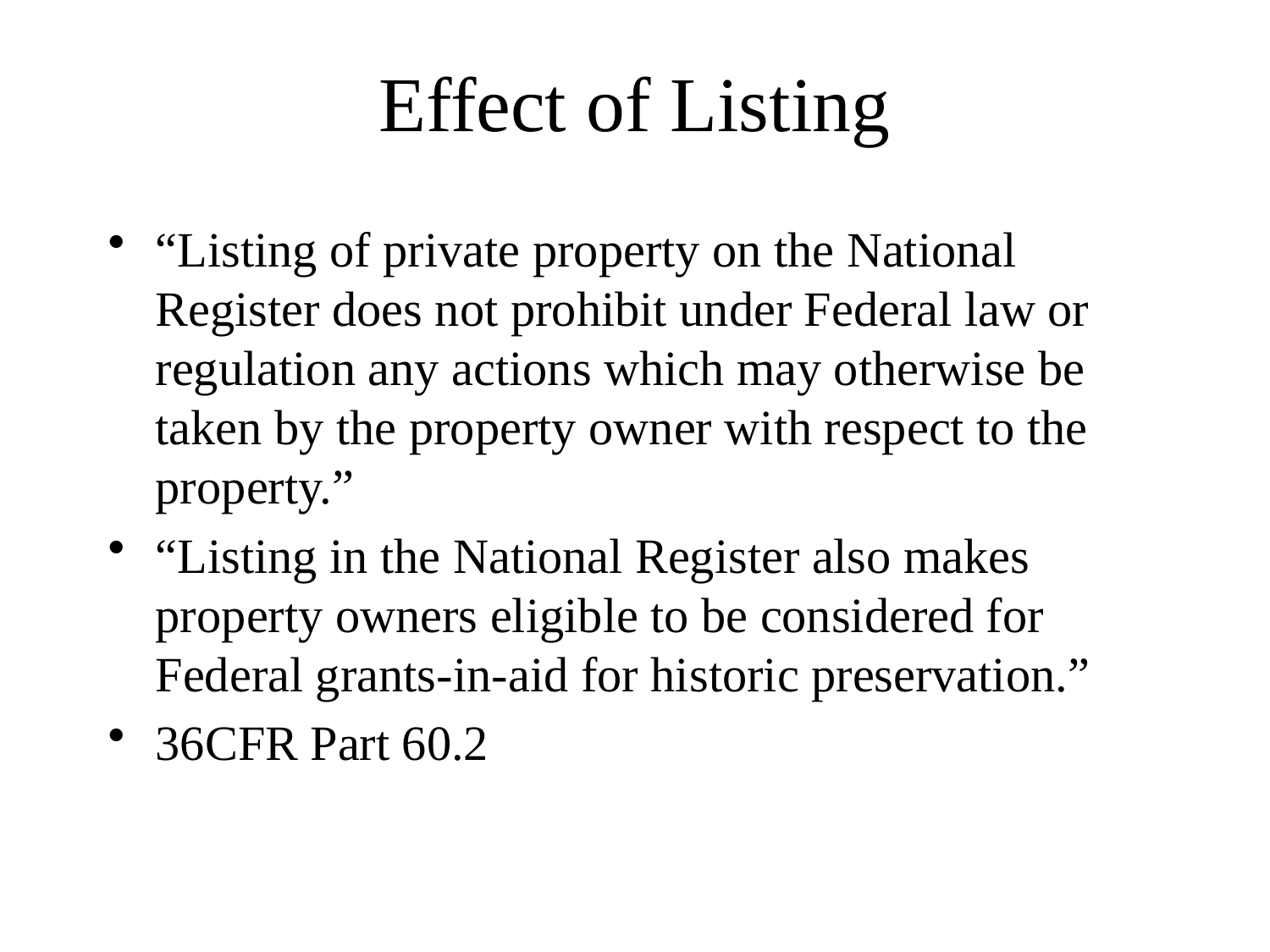

# Effect of Listing
“Listing of private property on the National Register does not prohibit under Federal law or regulation any actions which may otherwise be taken by the property owner with respect to the property.”
“Listing in the National Register also makes property owners eligible to be considered for Federal grants-­in-­aid for historic preservation.”
36CFR Part 60.2